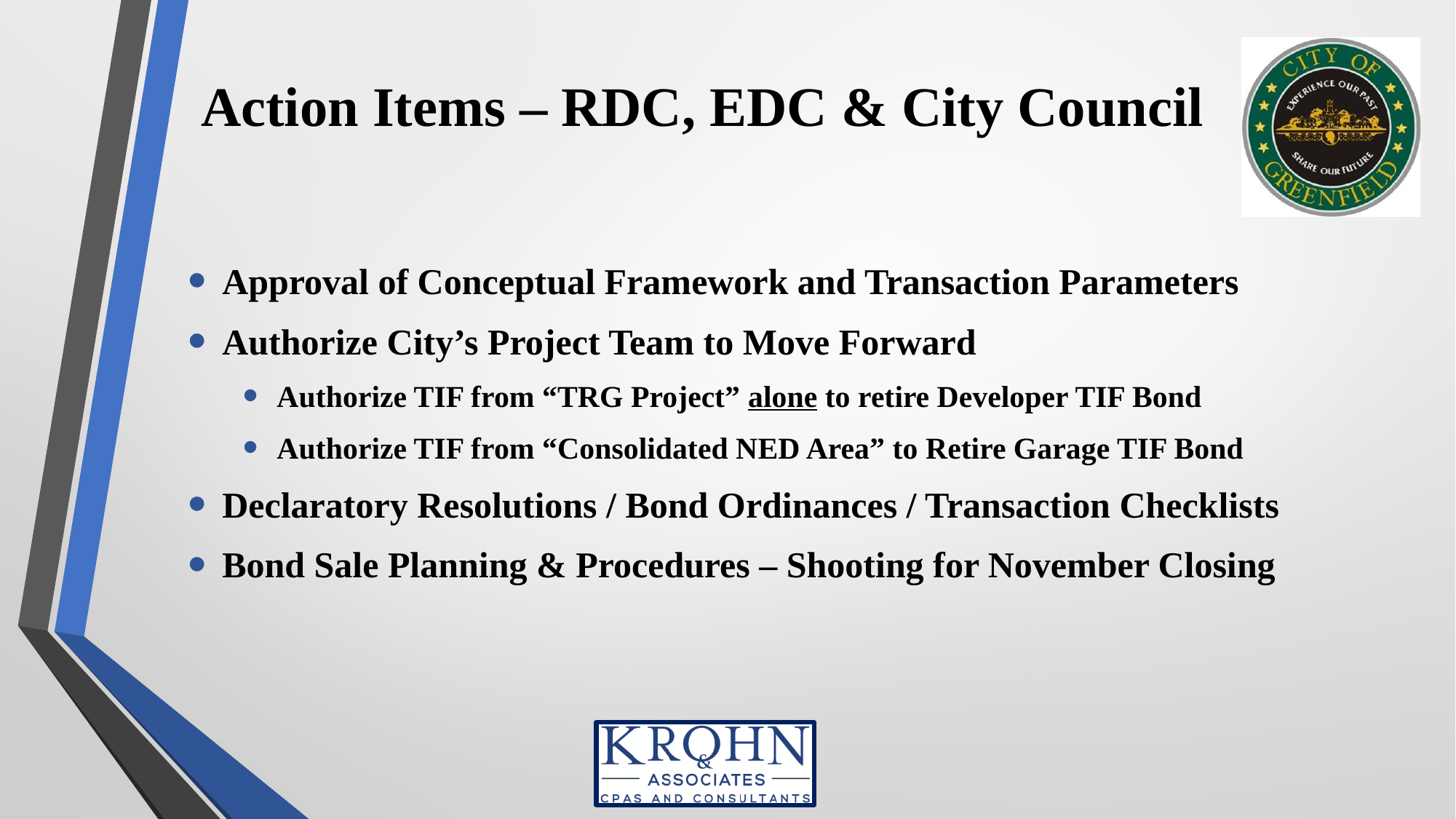

# Action Items – RDC, EDC & City Council
Approval of Conceptual Framework and Transaction Parameters
Authorize City’s Project Team to Move Forward
Authorize TIF from “TRG Project” alone to retire Developer TIF Bond
Authorize TIF from “Consolidated NED Area” to Retire Garage TIF Bond
Declaratory Resolutions / Bond Ordinances / Transaction Checklists
Bond Sale Planning & Procedures – Shooting for November Closing